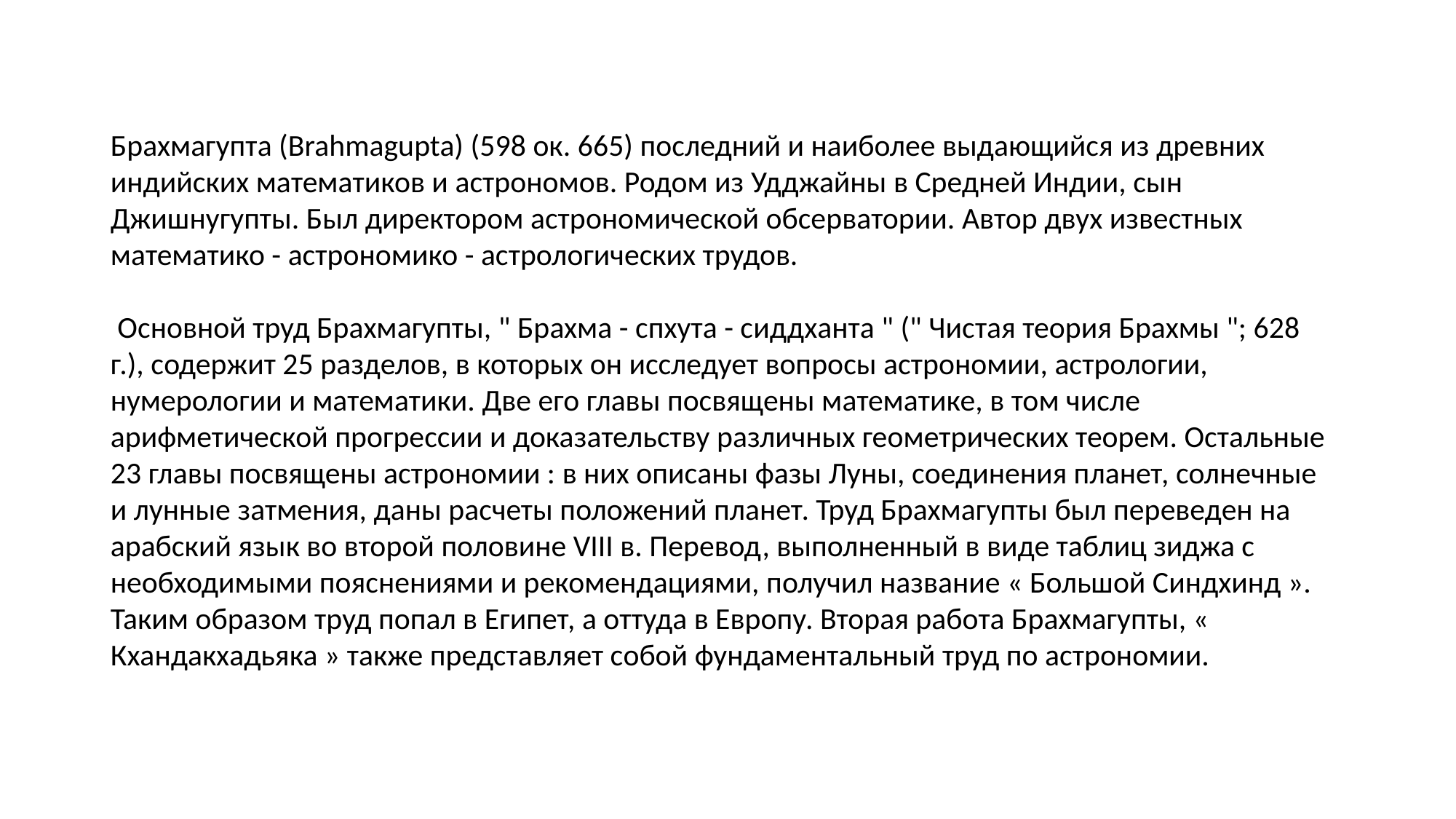

Брахмагупта (Brahmagupta) (598 ок. 665) последний и наиболее выдающийся из древних индийских математиков и астрономов. Родом из Удджайны в Средней Индии, сын Джишнугупты. Был директором астрономической обсерватории. Автор двух известных математико - астрономико - астрологических трудов.
 Основной труд Брахмагупты, " Брахма - спхута - сиддханта " (" Чистая теория Брахмы "; 628 г.), содержит 25 разделов, в которых он исследует вопросы астрономии, астрологии, нумерологии и математики. Две его главы посвящены математике, в том числе арифметической прогрессии и доказательству различных геометрических теорем. Остальные 23 главы посвящены астрономии : в них описаны фазы Луны, соединения планет, солнечные и лунные затмения, даны расчеты положений планет. Труд Брахмагупты был переведен на арабский язык во второй половине VIII в. Перевод, выполненный в виде таблиц зиджа с необходимыми пояснениями и рекомендациями, получил название « Большой Синдхинд ». Таким образом труд попал в Египет, а оттуда в Европу. Вторая работа Брахмагупты, « Кхандакхадьяка » также представляет собой фундаментальный труд по астрономии.